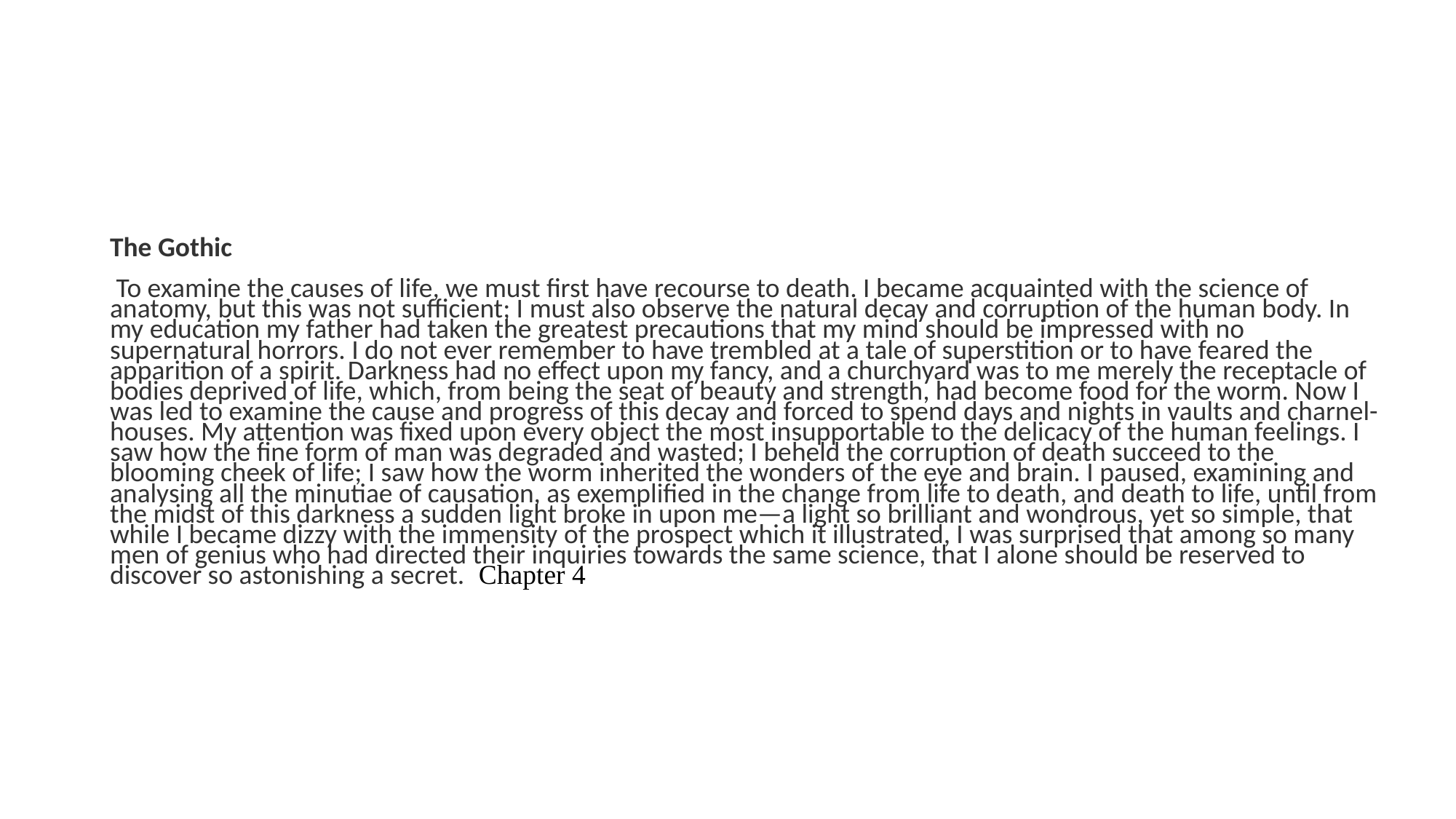

The Gothic

 To examine the causes of life, we must first have recourse to death. I became acquainted with the science of anatomy, but this was not sufficient; I must also observe the natural decay and corruption of the human body. In my education my father had taken the greatest precautions that my mind should be impressed with no supernatural horrors. I do not ever remember to have trembled at a tale of superstition or to have feared the apparition of a spirit. Darkness had no effect upon my fancy, and a churchyard was to me merely the receptacle of bodies deprived of life, which, from being the seat of beauty and strength, had become food for the worm. Now I was led to examine the cause and progress of this decay and forced to spend days and nights in vaults and charnel-houses. My attention was fixed upon every object the most insupportable to the delicacy of the human feelings. I saw how the fine form of man was degraded and wasted; I beheld the corruption of death succeed to the blooming cheek of life; I saw how the worm inherited the wonders of the eye and brain. I paused, examining and analysing all the minutiae of causation, as exemplified in the change from life to death, and death to life, until from the midst of this darkness a sudden light broke in upon me—a light so brilliant and wondrous, yet so simple, that while I became dizzy with the immensity of the prospect which it illustrated, I was surprised that among so many men of genius who had directed their inquiries towards the same science, that I alone should be reserved to discover so astonishing a secret.  Chapter 4